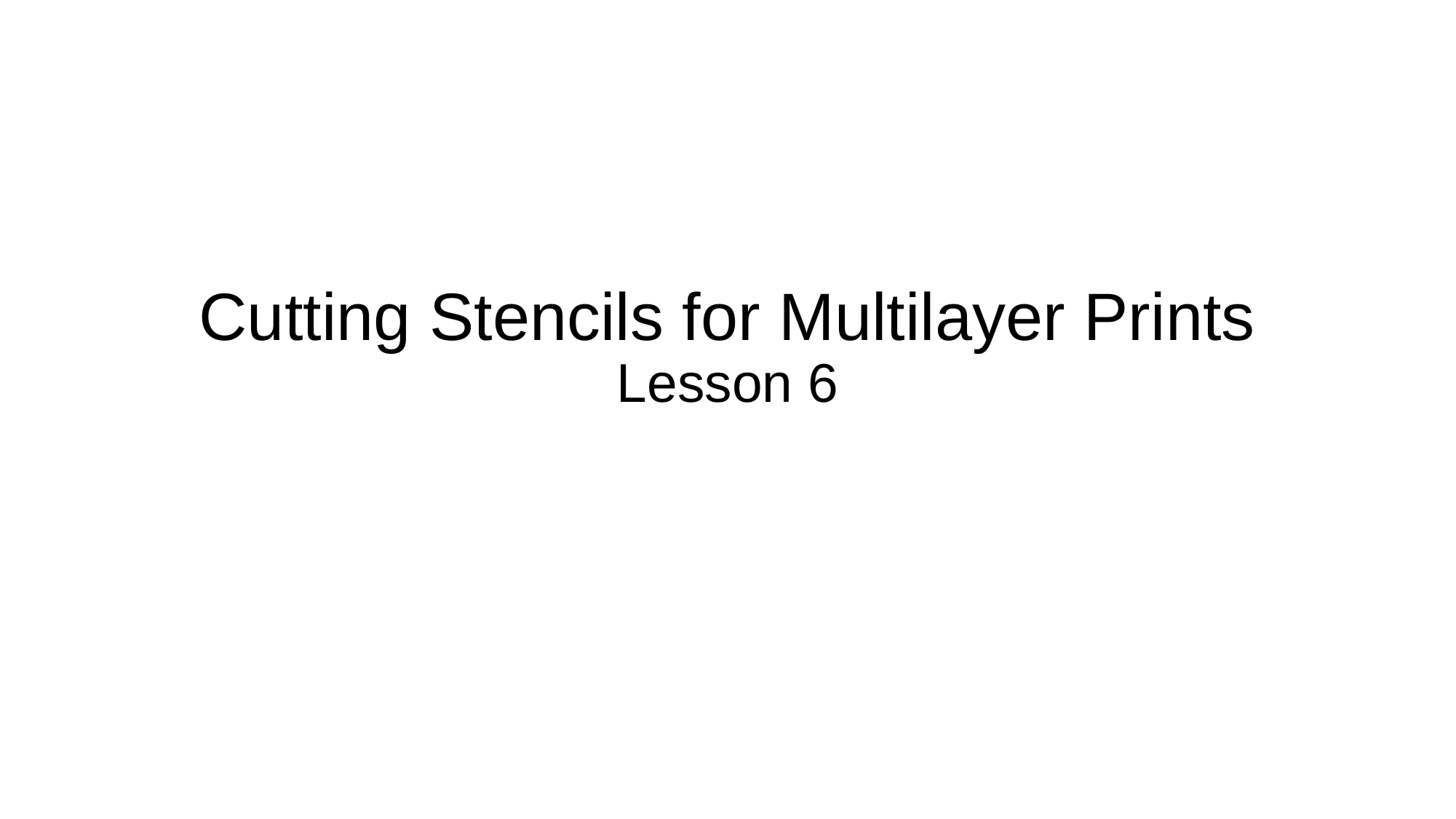

# Cutting Stencils for Multilayer Prints Lesson 6